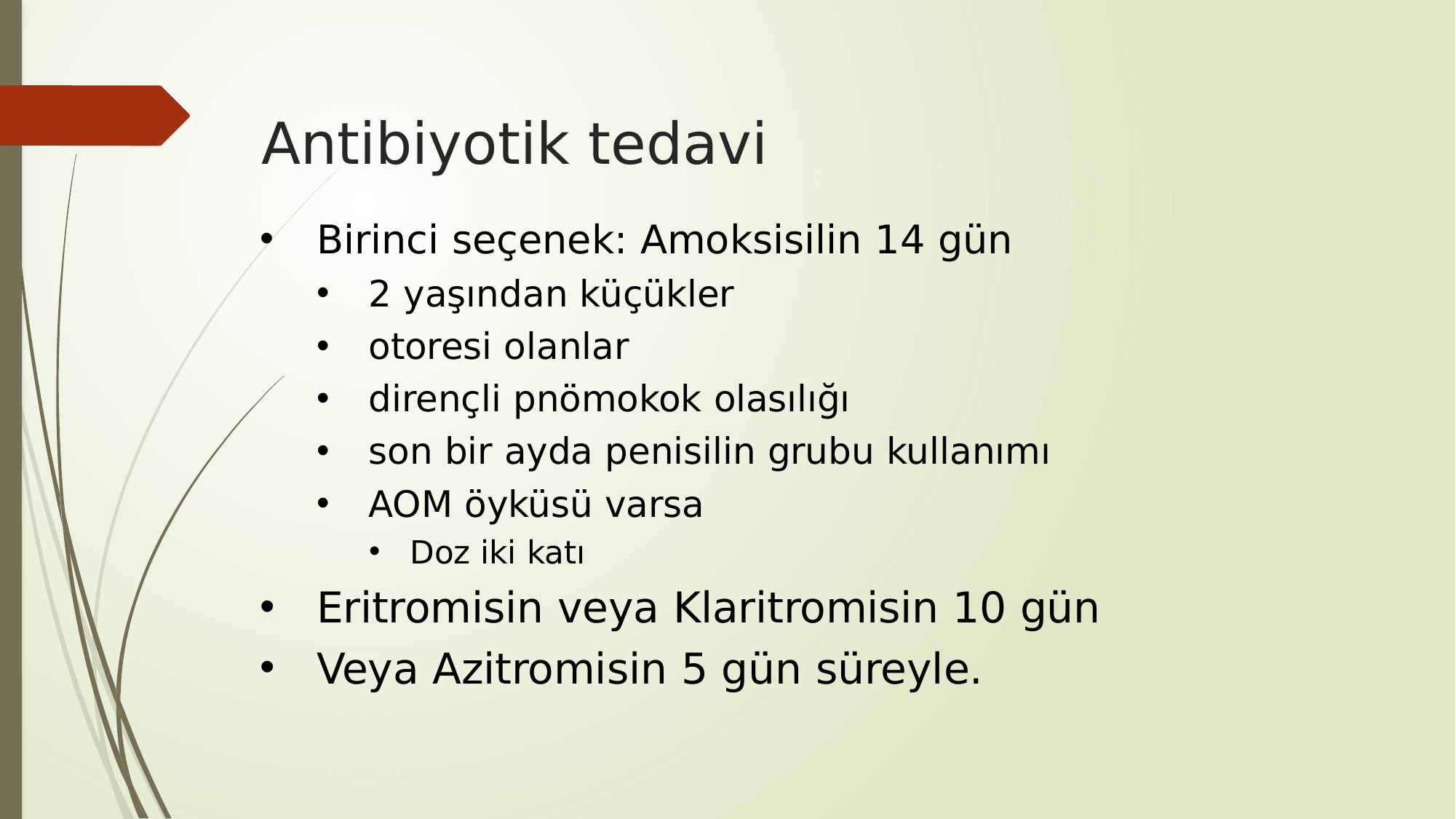

# Antibiyotik tedavi
Birinci seçenek: Amoksisilin 14 gün
2 yaşından küçükler
otoresi olanlar
dirençli pnömokok olasılığı
son bir ayda penisilin grubu kullanımı
AOM öyküsü varsa
Doz iki katı
Eritromisin veya Klaritromisin 10 gün
Veya Azitromisin 5 gün süreyle.